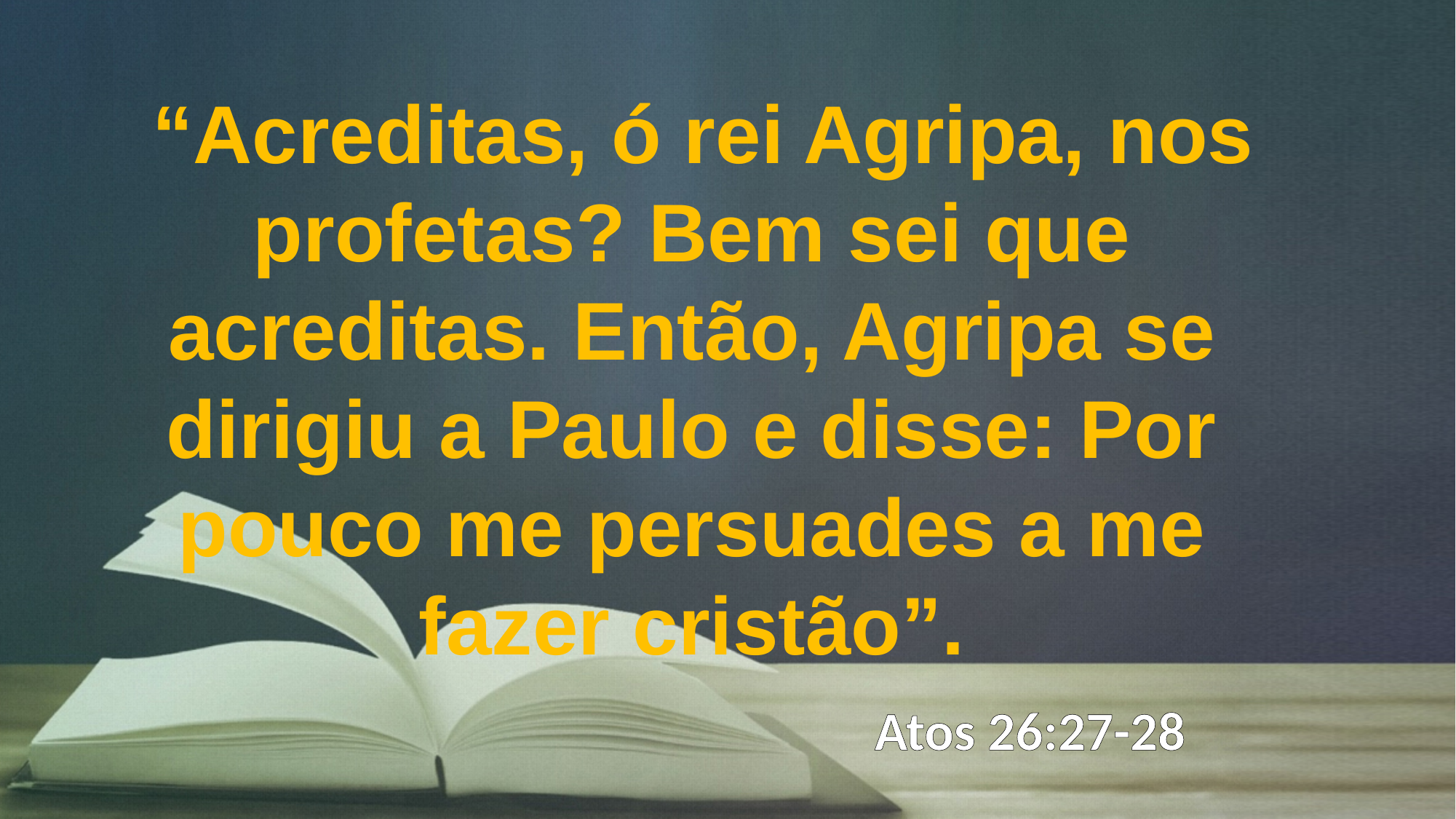

“Acreditas, ó rei Agripa, nos profetas? Bem sei que acreditas. Então, Agripa se dirigiu a Paulo e disse: Por pouco me persuades a me fazer cristão”.
Atos 26:27-28